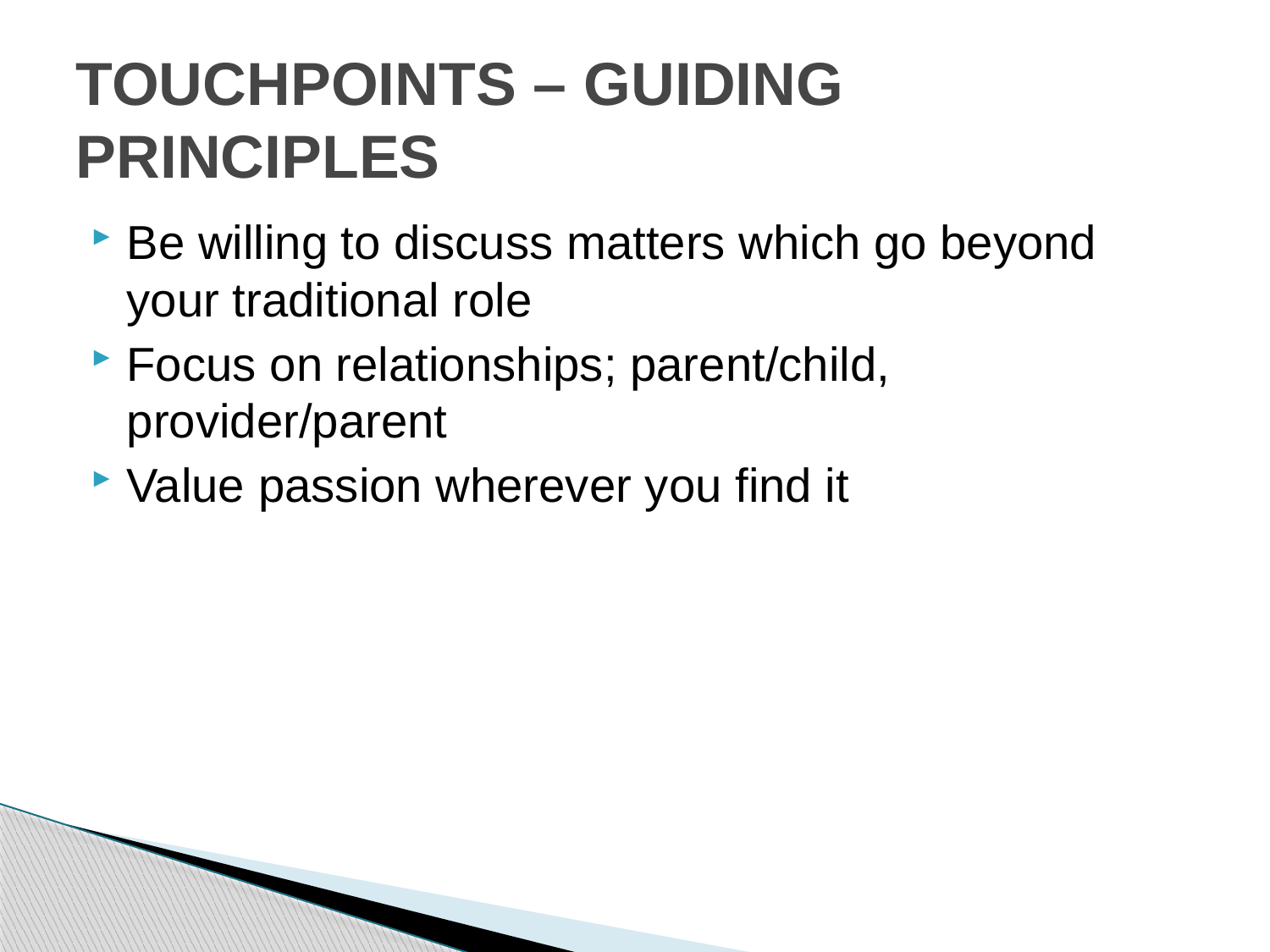

# TOUCHPOINTS – GUIDING PRINCIPLES
Be willing to discuss matters which go beyond your traditional role
Focus on relationships; parent/child, provider/parent
Value passion wherever you find it